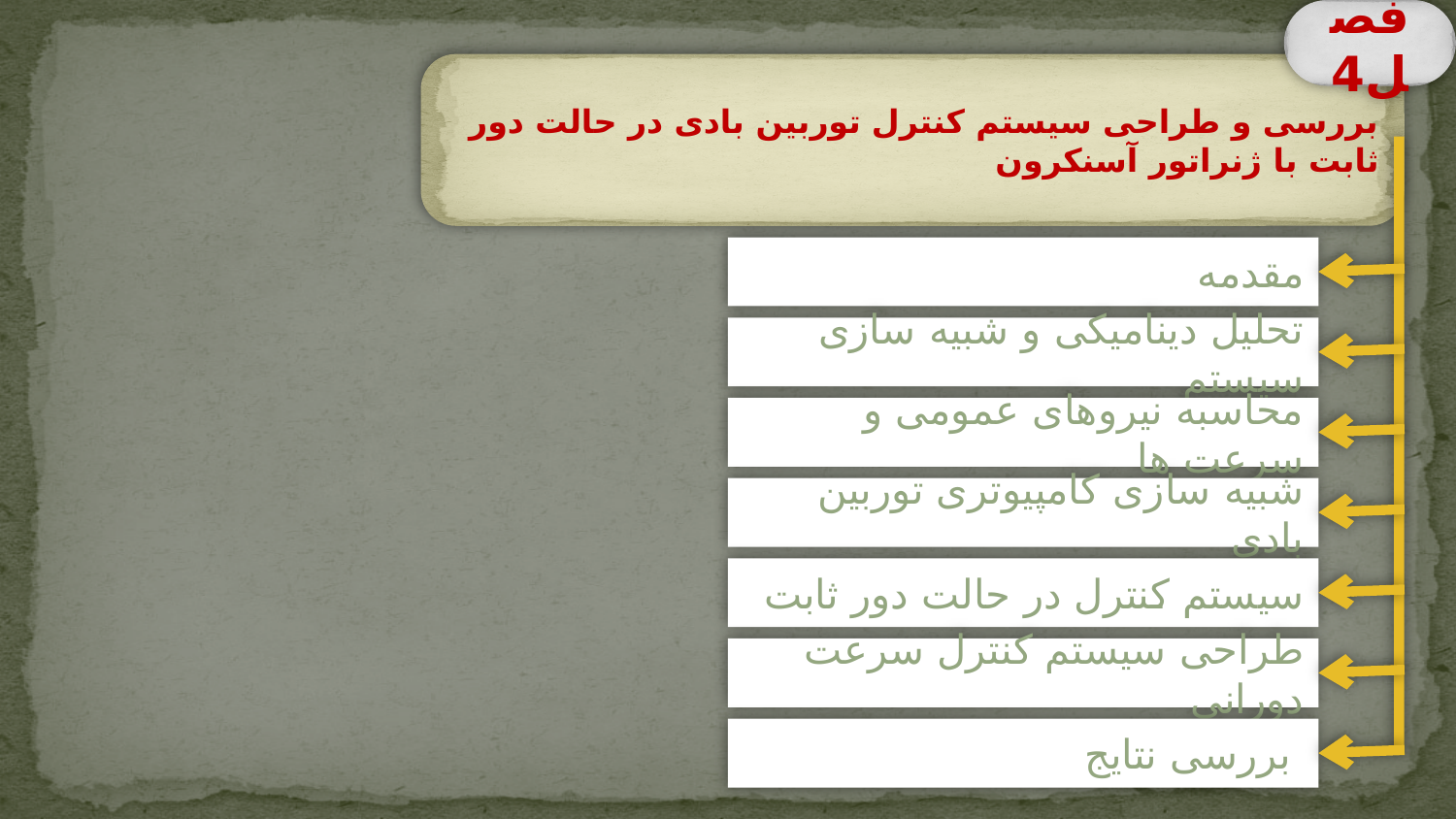

فصل4
بررسی و طراحی سیستم کنترل توربین بادی در حالت دور ثابت با ژنراتور آسنکرون
مقدمه
تحلیل دینامیکی و شبیه سازی سیستم
محاسبه نیروهای عمومی و سرعت ها
شبیه سازی کامپیوتری توربین بادی
سیستم کنترل در حالت دور ثابت
طراحی سیستم کنترل سرعت دورانی
 بررسی نتایج